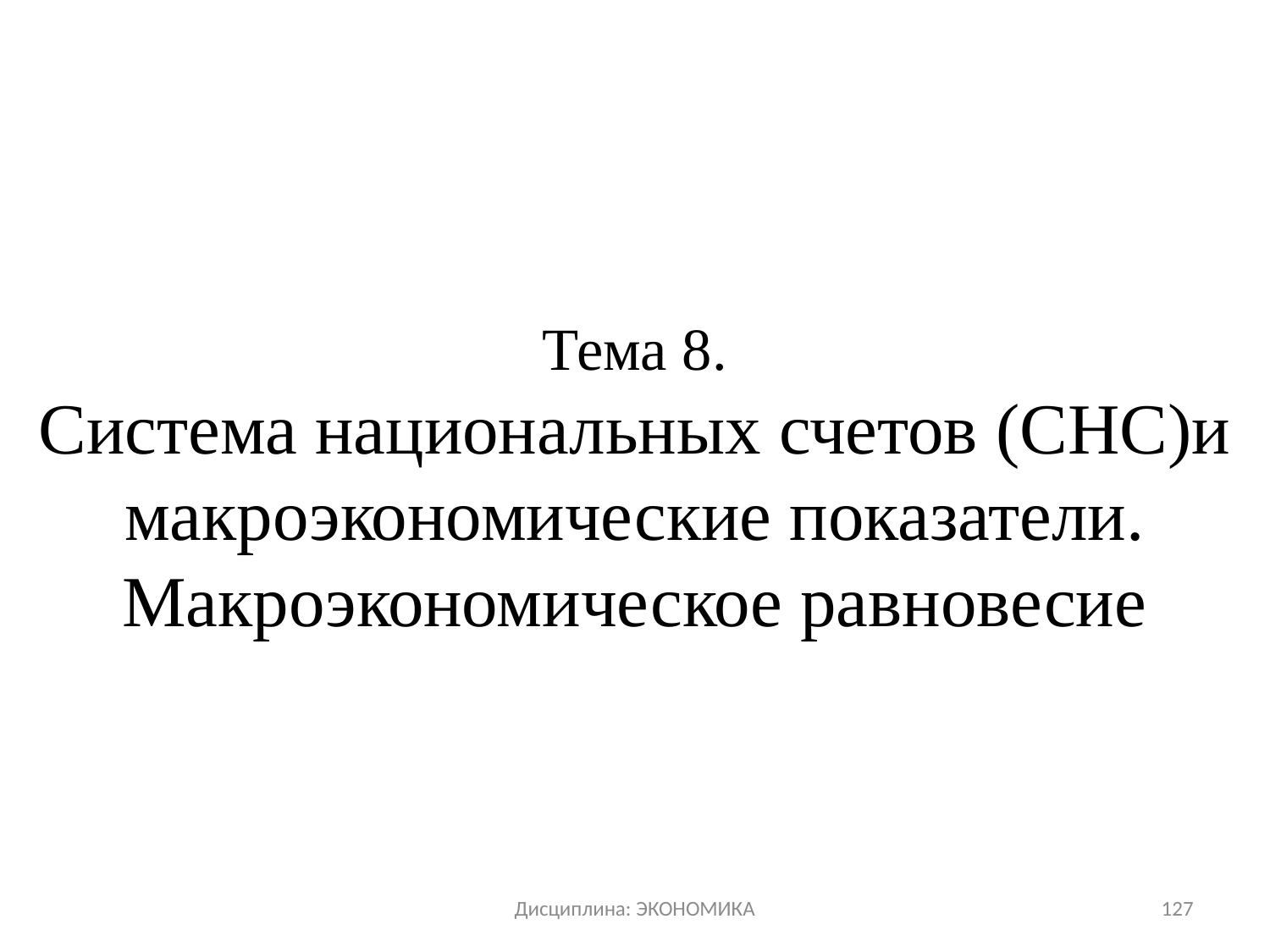

# Тема 8. Система национальных счетов (СНС)и макроэкономические показатели. Макроэкономическое равновесие
Дисциплина: ЭКОНОМИКА
127